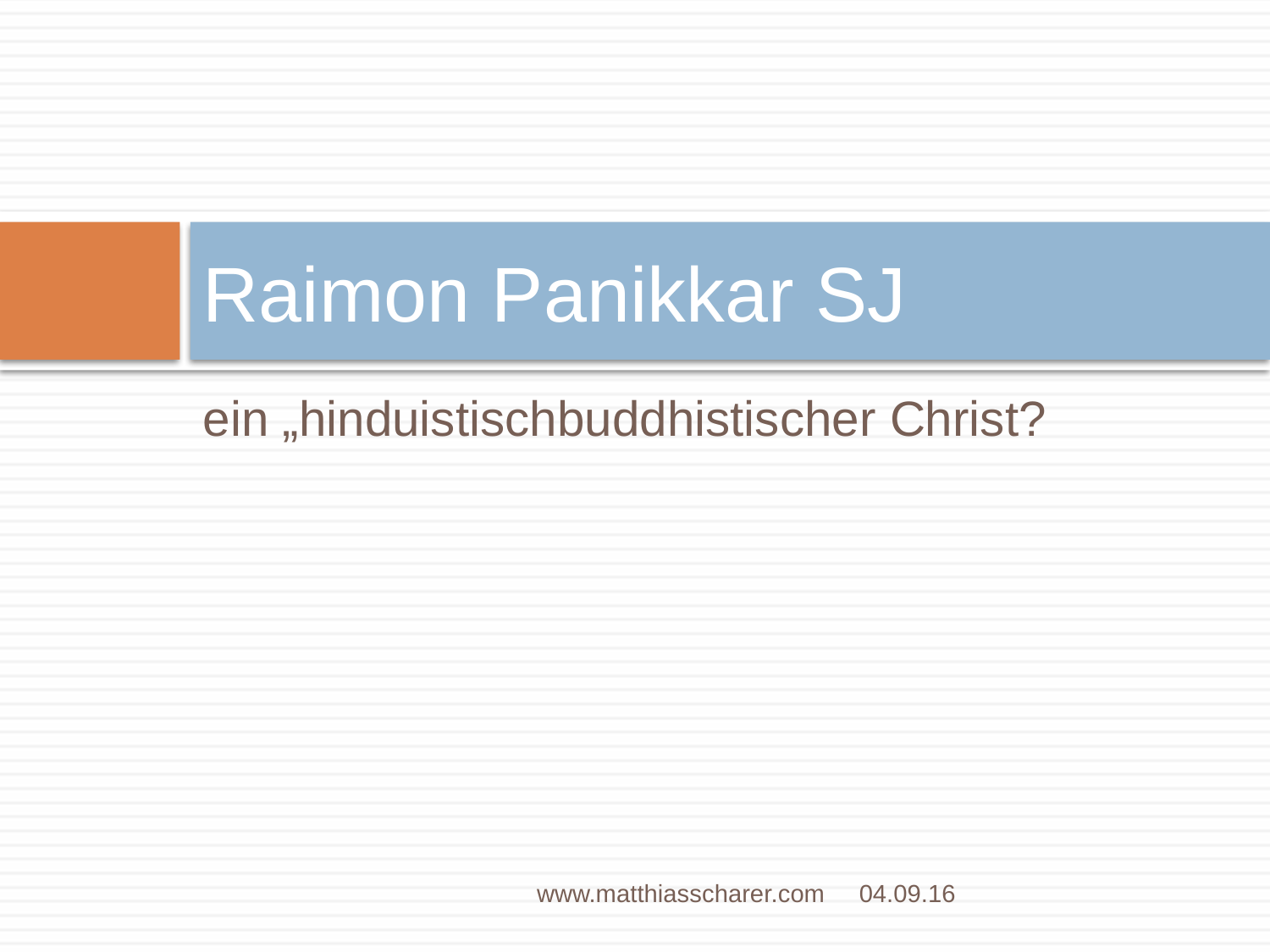

# Raimon Panikkar SJ
ein „hinduistischbuddhistischer Christ?
www.matthiasscharer.com
04.09.16